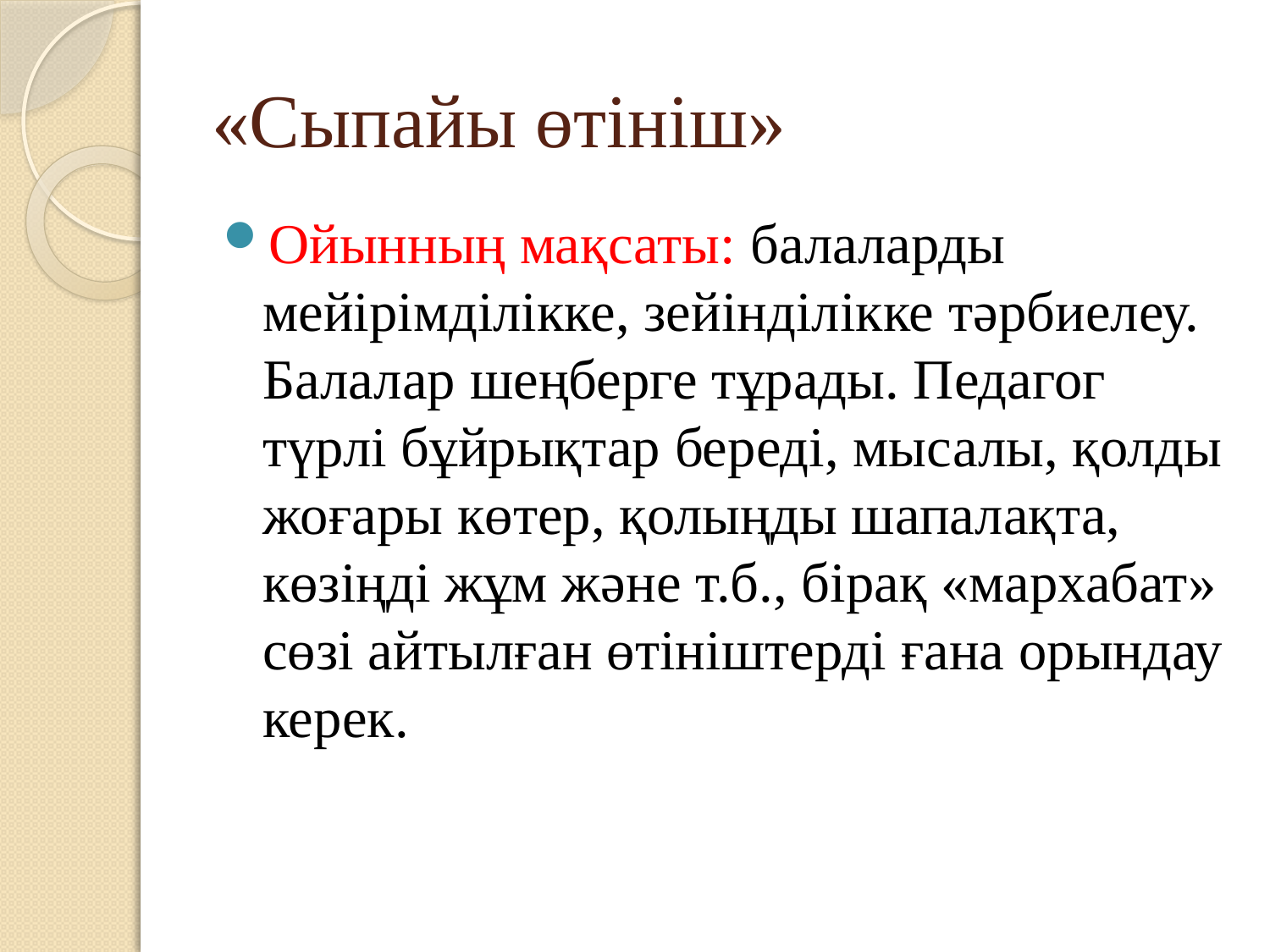

# «Сыпайы өтініш»
Ойынның мақсаты: балаларды мейірімділікке, зейінділікке тәрбиелеу. Балалар шеңберге тұрады. Педагог түрлі бұйрықтар береді, мысалы, қолды жоғары көтер, қолыңды шапалақта, көзіңді жұм және т.б., бірақ «мархабат» сөзі айтылған өтініштерді ғана орындау керек.